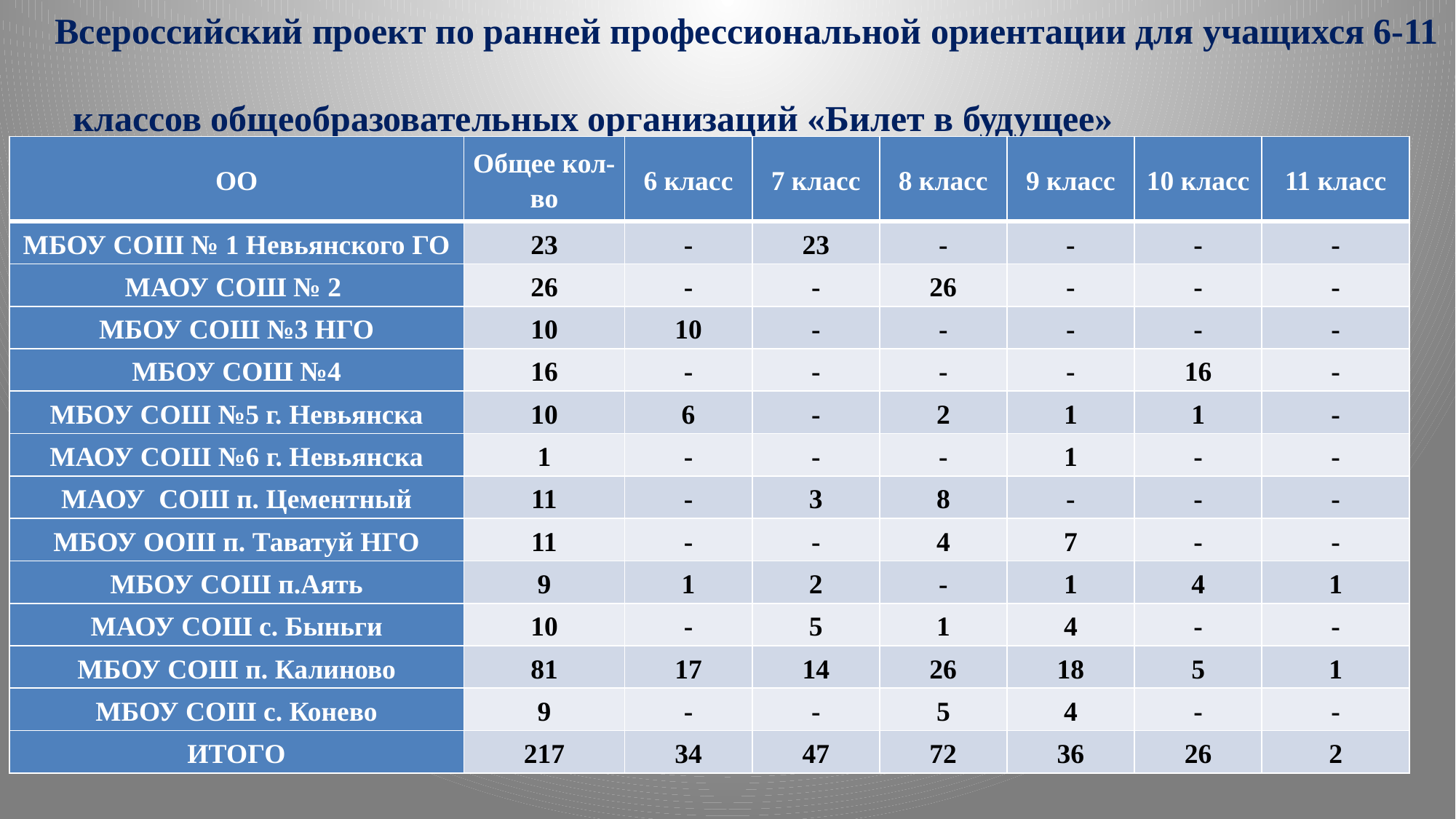

# Всероссийский проект по ранней профессиональной ориентации для учащихся 6-11 классов общеобразовательных организаций «Билет в будущее»
| ОО | Общее кол-во | 6 класс | 7 класс | 8 класс | 9 класс | 10 класс | 11 класс |
| --- | --- | --- | --- | --- | --- | --- | --- |
| МБОУ СОШ № 1 Невьянского ГО | 23 | - | 23 | - | - | - | - |
| МАОУ СОШ № 2 | 26 | - | - | 26 | - | - | - |
| МБОУ СОШ №3 НГО | 10 | 10 | - | - | - | - | - |
| МБОУ СОШ №4 | 16 | - | - | - | - | 16 | - |
| МБОУ СОШ №5 г. Невьянска | 10 | 6 | - | 2 | 1 | 1 | - |
| МАОУ СОШ №6 г. Невьянска | 1 | - | - | - | 1 | - | - |
| МАОУ СОШ п. Цементный | 11 | - | 3 | 8 | - | - | - |
| МБОУ ООШ п. Таватуй НГО | 11 | - | - | 4 | 7 | - | - |
| МБОУ СОШ п.Аять | 9 | 1 | 2 | - | 1 | 4 | 1 |
| МАОУ СОШ с. Быньги | 10 | - | 5 | 1 | 4 | - | - |
| МБОУ СОШ п. Калиново | 81 | 17 | 14 | 26 | 18 | 5 | 1 |
| МБОУ СОШ с. Конево | 9 | - | - | 5 | 4 | - | - |
| ИТОГО | 217 | 34 | 47 | 72 | 36 | 26 | 2 |